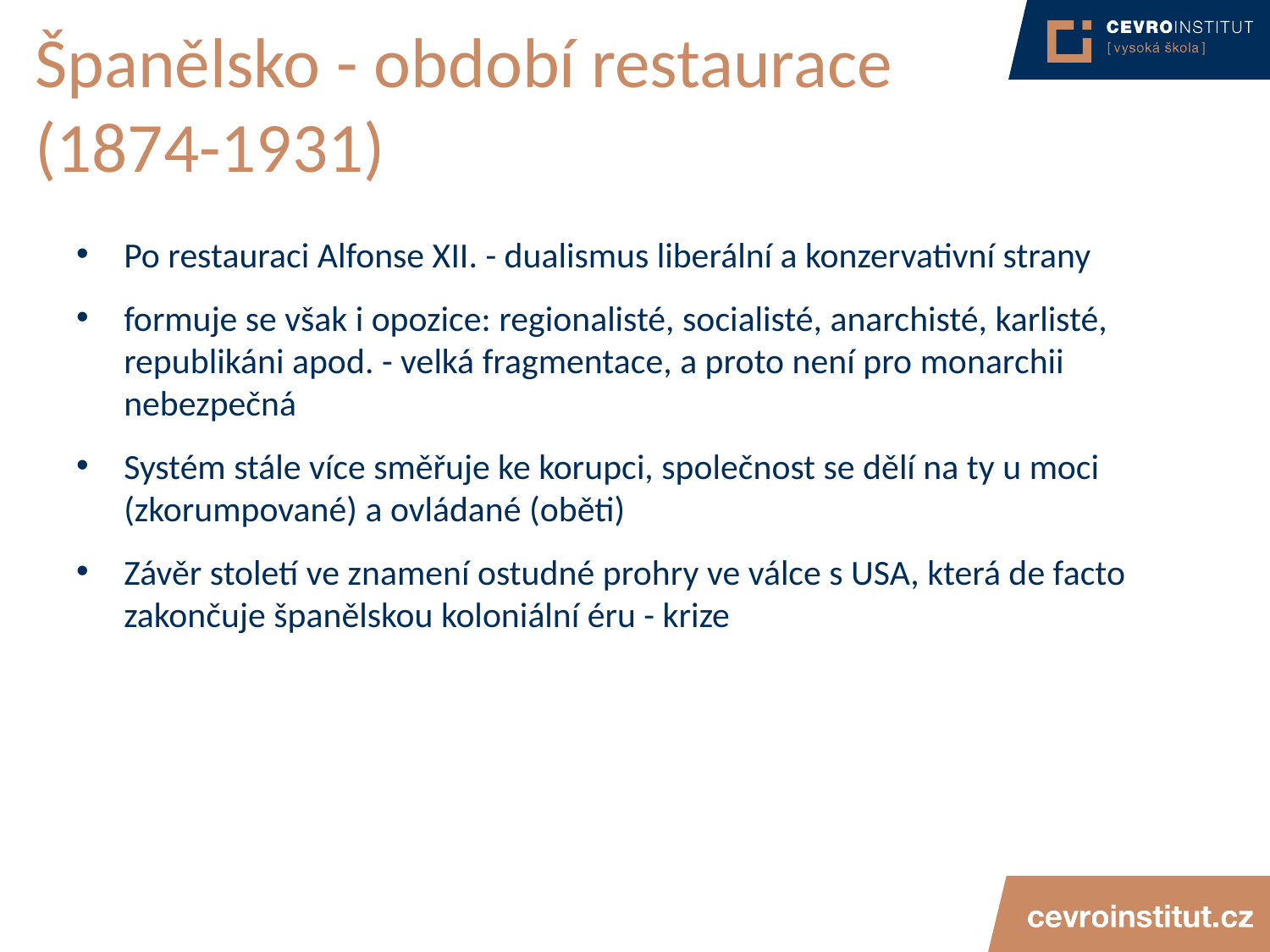

# Španělsko - období restaurace (1874-1931)
Po restauraci Alfonse XII. - dualismus liberální a konzervativní strany
formuje se však i opozice: regionalisté, socialisté, anarchisté, karlisté, republikáni apod. - velká fragmentace, a proto není pro monarchii nebezpečná
Systém stále více směřuje ke korupci, společnost se dělí na ty u moci (zkorumpované) a ovládané (oběti)
Závěr století ve znamení ostudné prohry ve válce s USA, která de facto zakončuje španělskou koloniální éru - krize